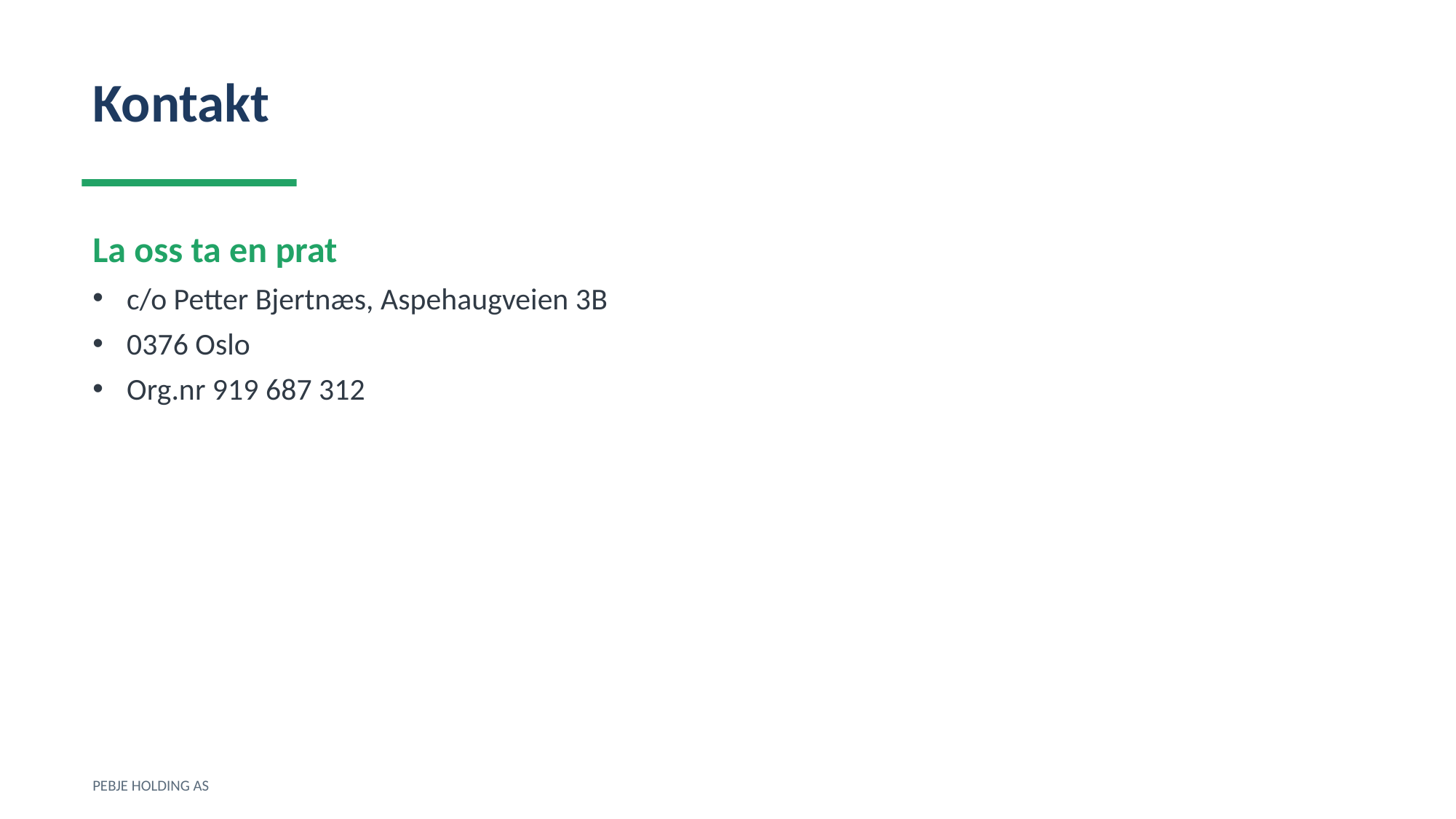

Kontakt

La oss ta en prat
c/o Petter Bjertnæs, Aspehaugveien 3B
0376 Oslo
Org.nr 919 687 312
PEBJE HOLDING AS